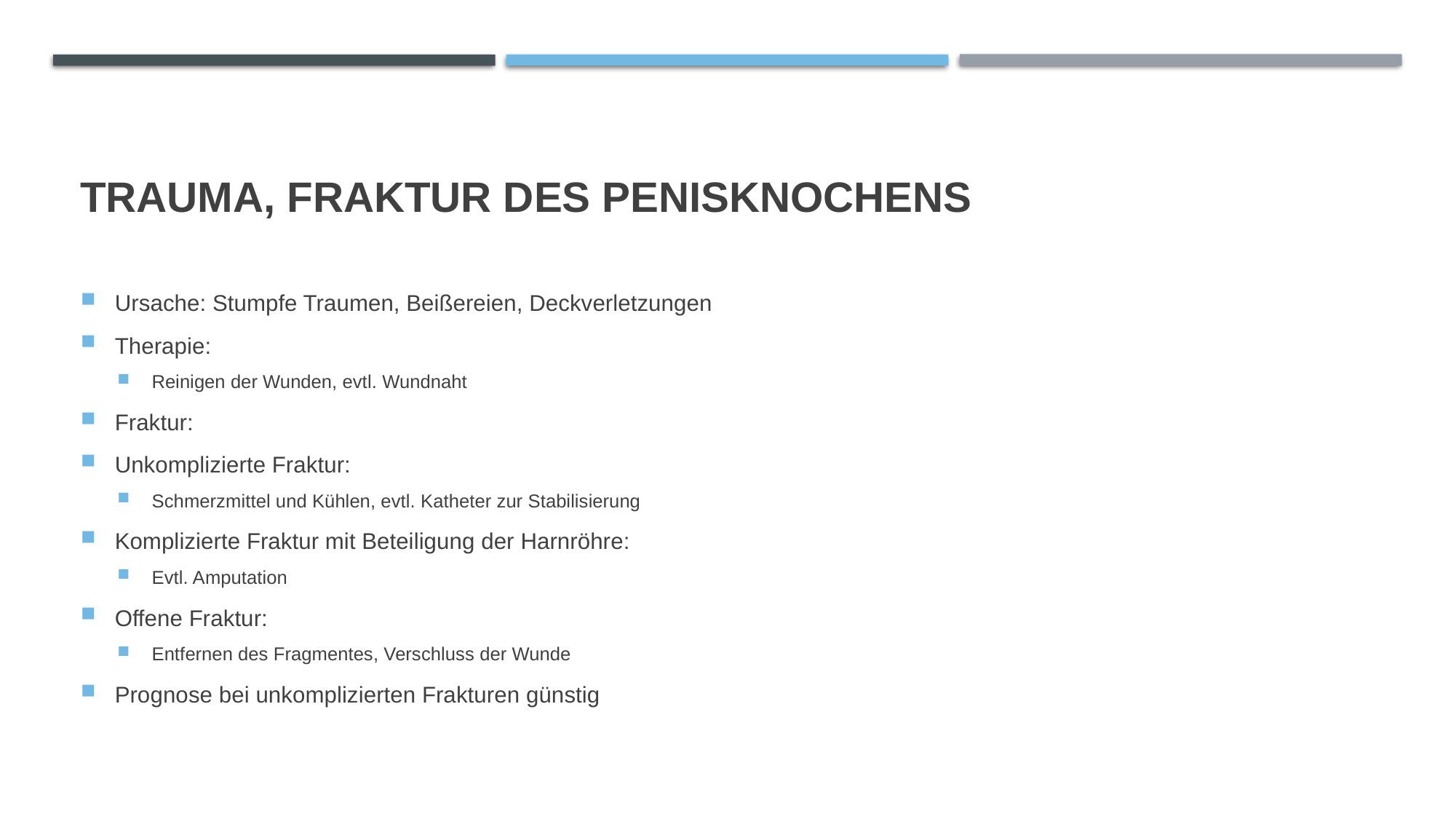

# Trauma, Fraktur des Penisknochens
Ursache: Stumpfe Traumen, Beißereien, Deckverletzungen
Therapie:
Reinigen der Wunden, evtl. Wundnaht
Fraktur:
Unkomplizierte Fraktur:
Schmerzmittel und Kühlen, evtl. Katheter zur Stabilisierung
Komplizierte Fraktur mit Beteiligung der Harnröhre:
Evtl. Amputation
Offene Fraktur:
Entfernen des Fragmentes, Verschluss der Wunde
Prognose bei unkomplizierten Frakturen günstig